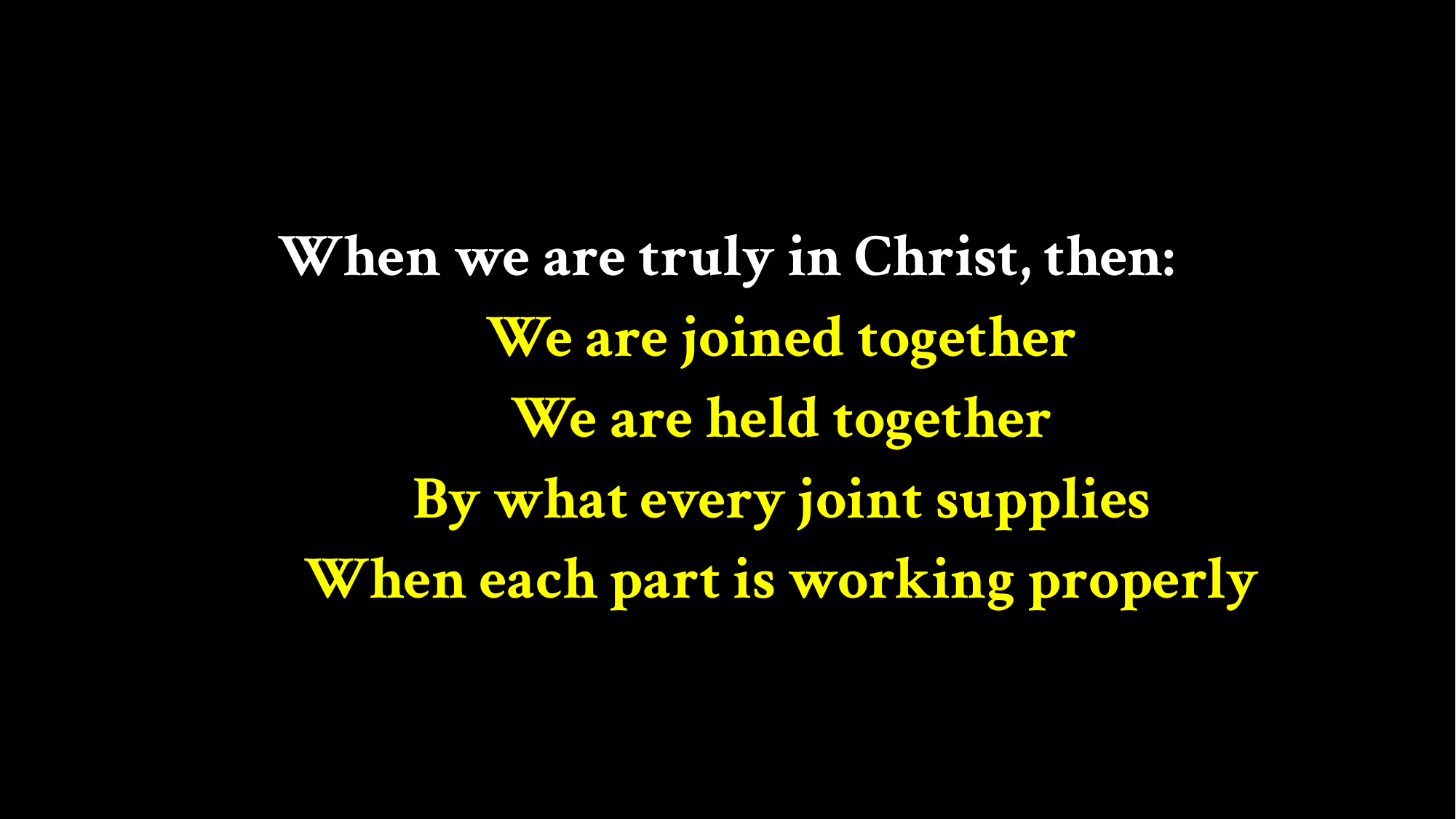

#
When we are truly in Christ, then:
	We are joined together
	We are held together
	By what every joint supplies
	When each part is working properly